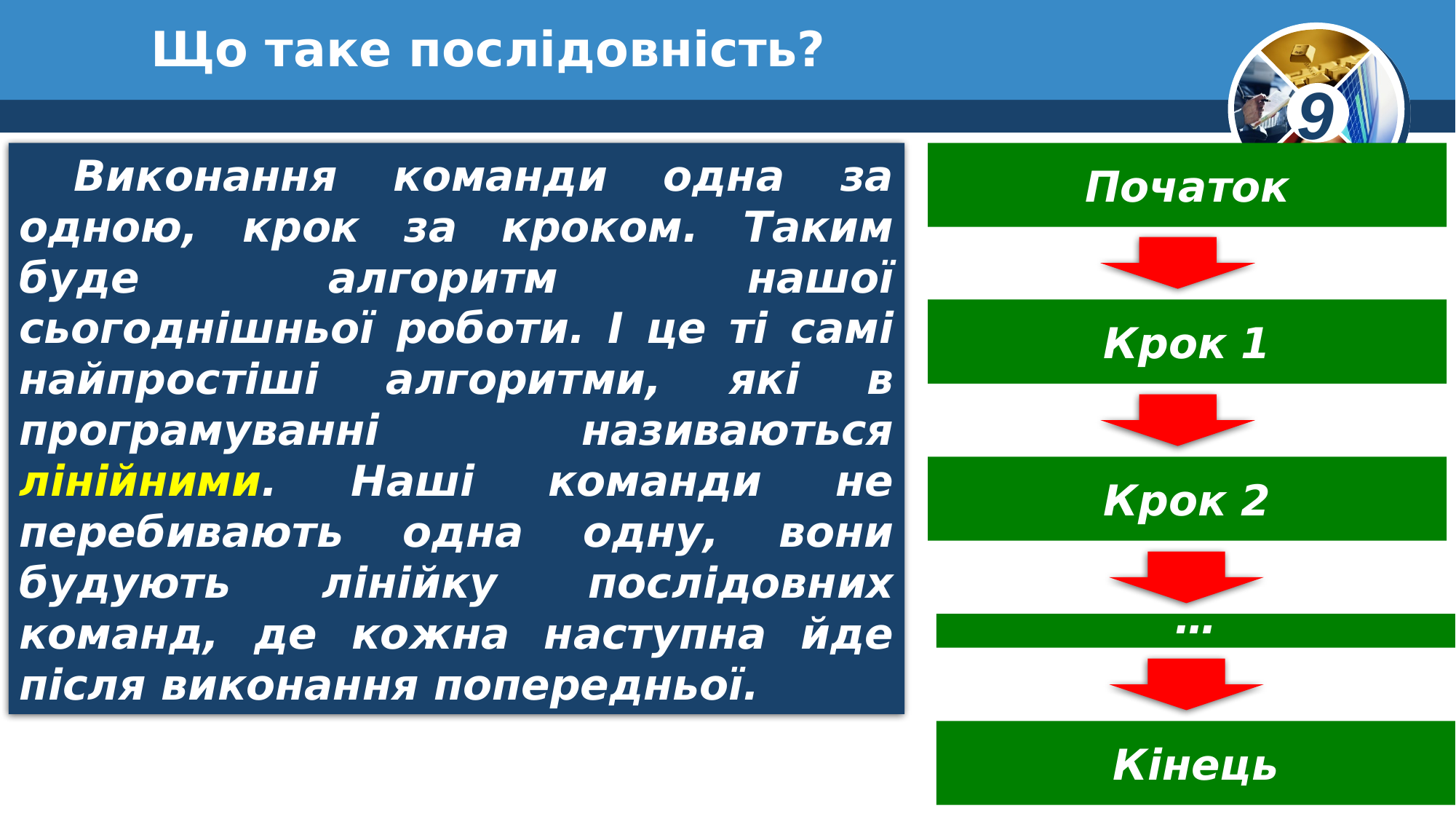

# Що таке послідовність?
Виконання команди одна за одною, крок за кроком. Таким буде алгоритм нашої сьогоднішньої роботи. І це ті самі найпростіші алгоритми, які в програмуванні називаються лінійними. Наші команди не перебивають одна одну, вони будують лінійку послідовних команд, де кожна наступна йде після виконання попередньої.
Початок

Крок 1

Крок 2

…
Кінець